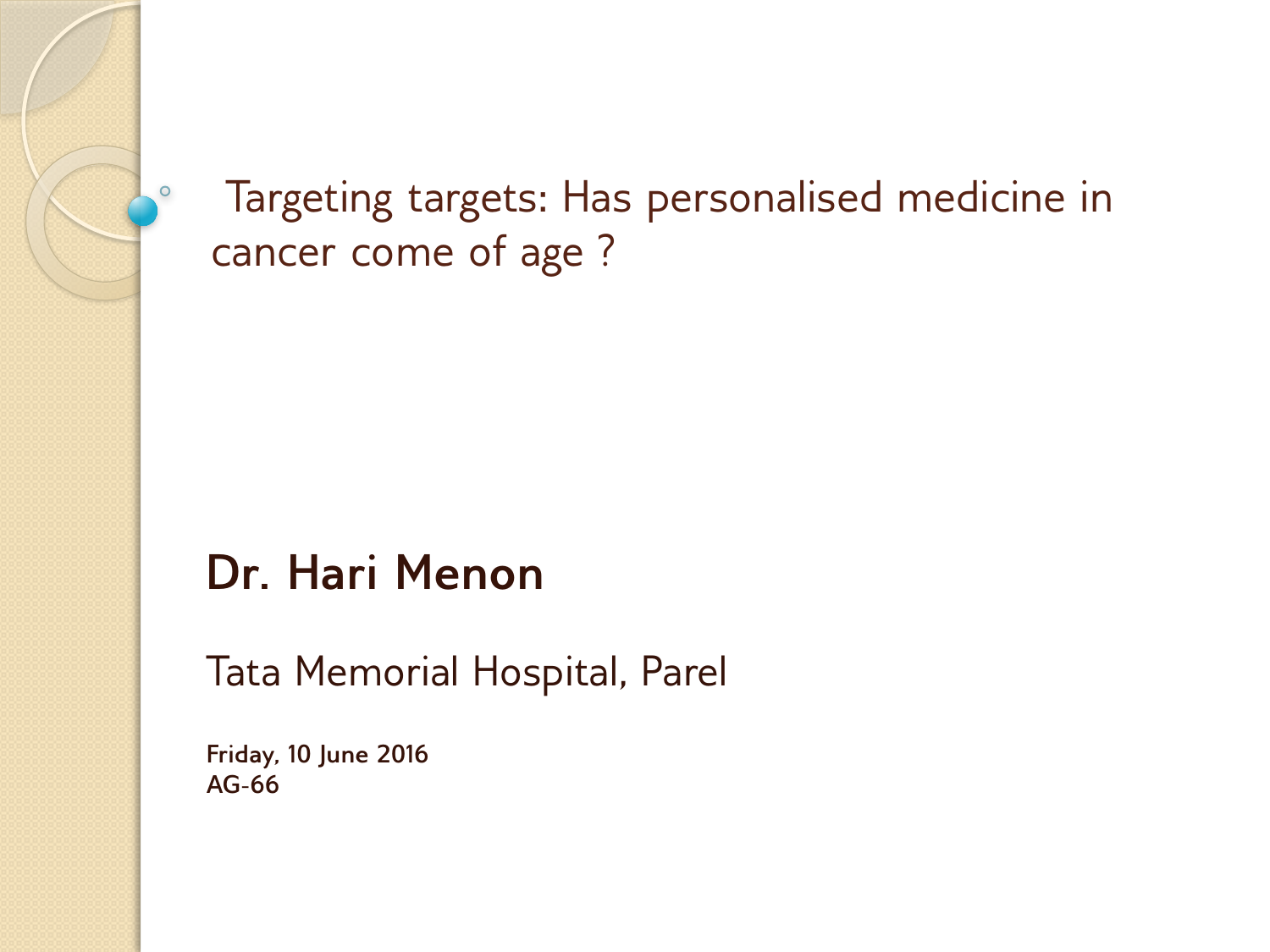

# Targeting targets: Has personalised medicine in cancer come of age ?
Dr. Hari Menon

Tata Memorial Hospital, Parel

Friday, 10 June 2016
AG-66